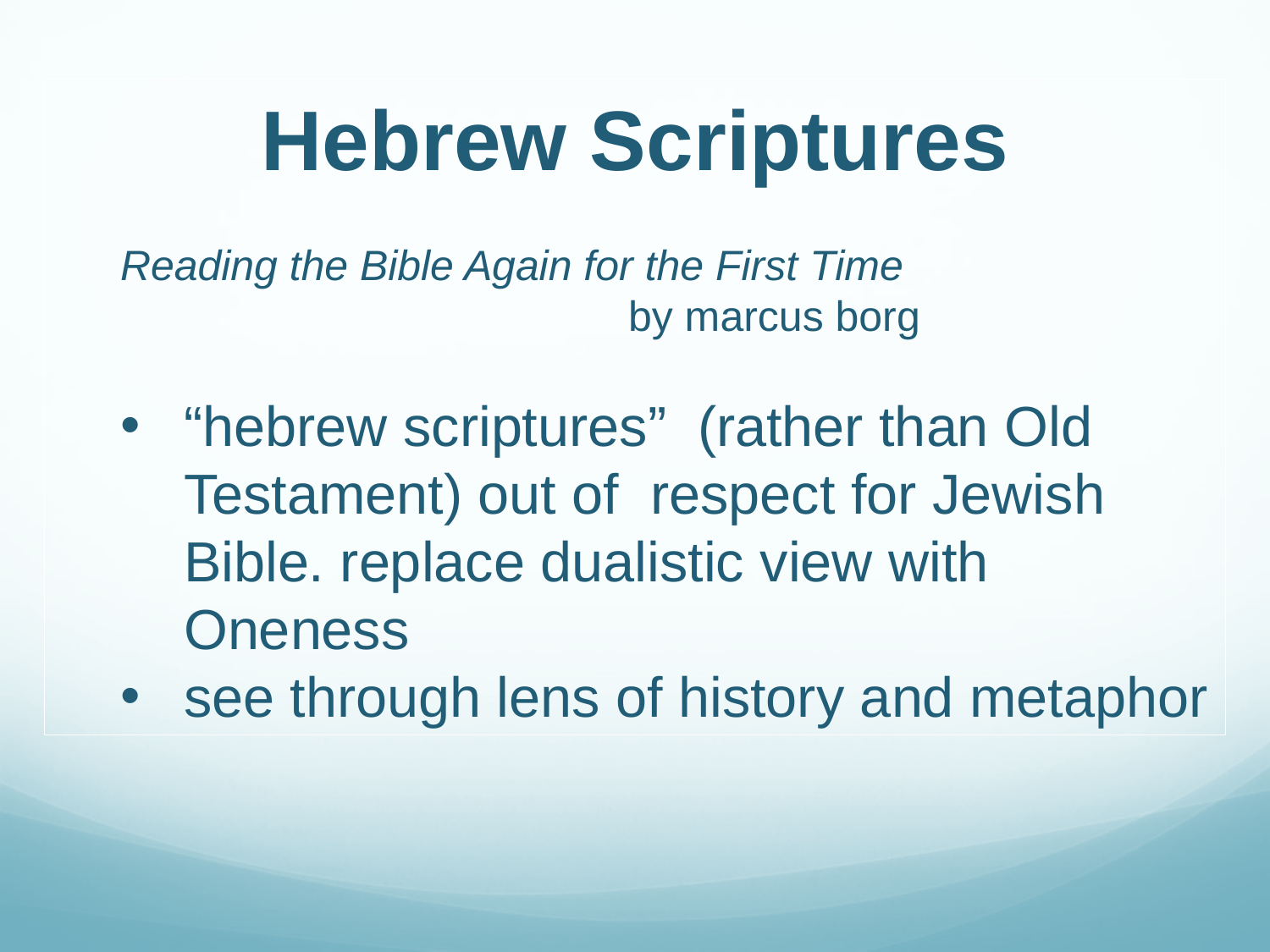

Hebrew Scriptures

Reading the Bible Again for the First Time
				by marcus borg

“hebrew scriptures”  (rather than Old Testament) out of  respect for Jewish Bible. replace dualistic view with Oneness
see through lens of history and metaphor